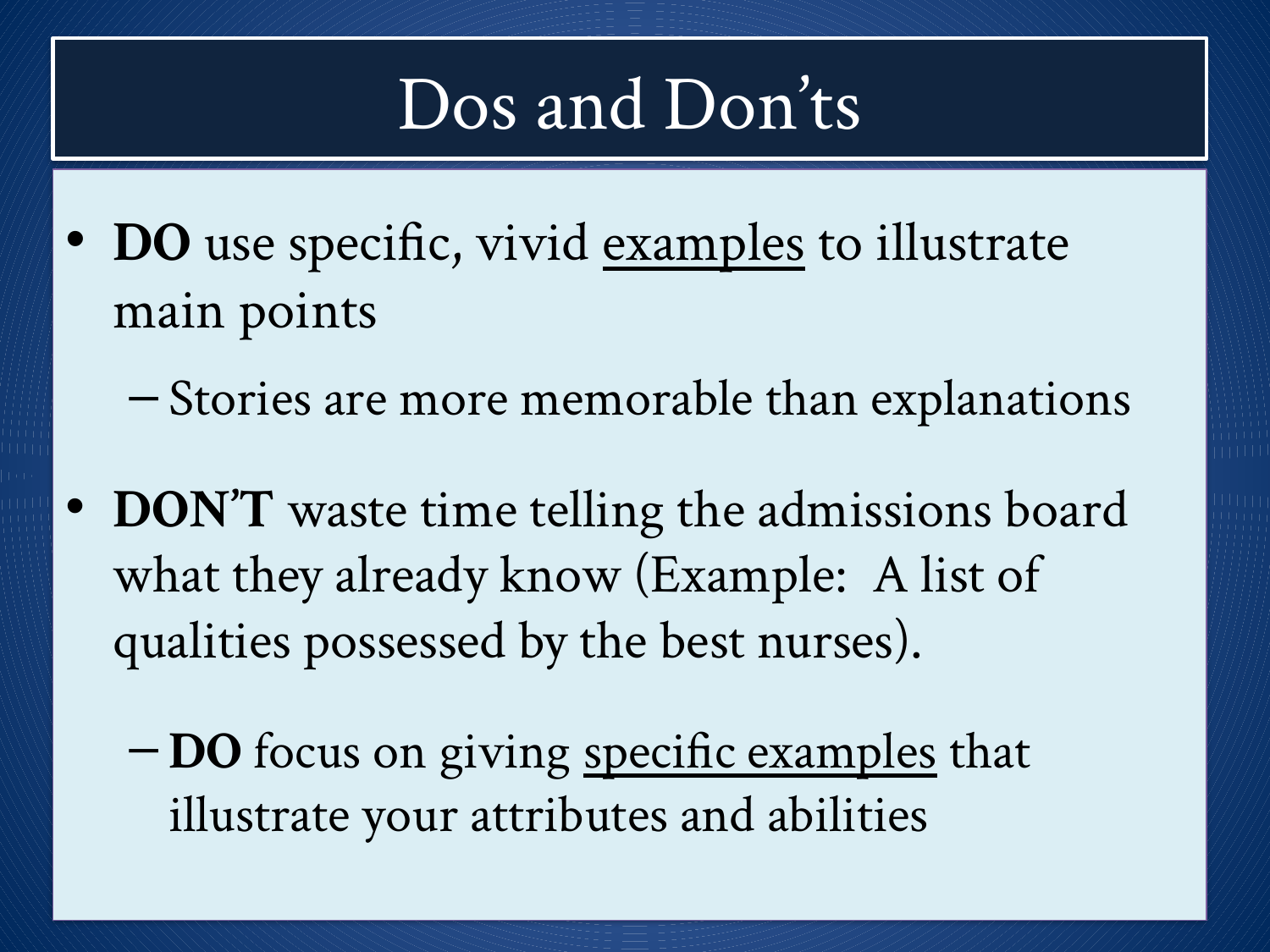

# Dos and Don’ts

DO use specific, vivid examples to illustrate main points

Stories are more memorable than explanations

DON’T waste time telling the admissions board what they already know (Example:  A list of qualities possessed by the best nurses).

DO focus on giving specific examples that illustrate your attributes and abilities